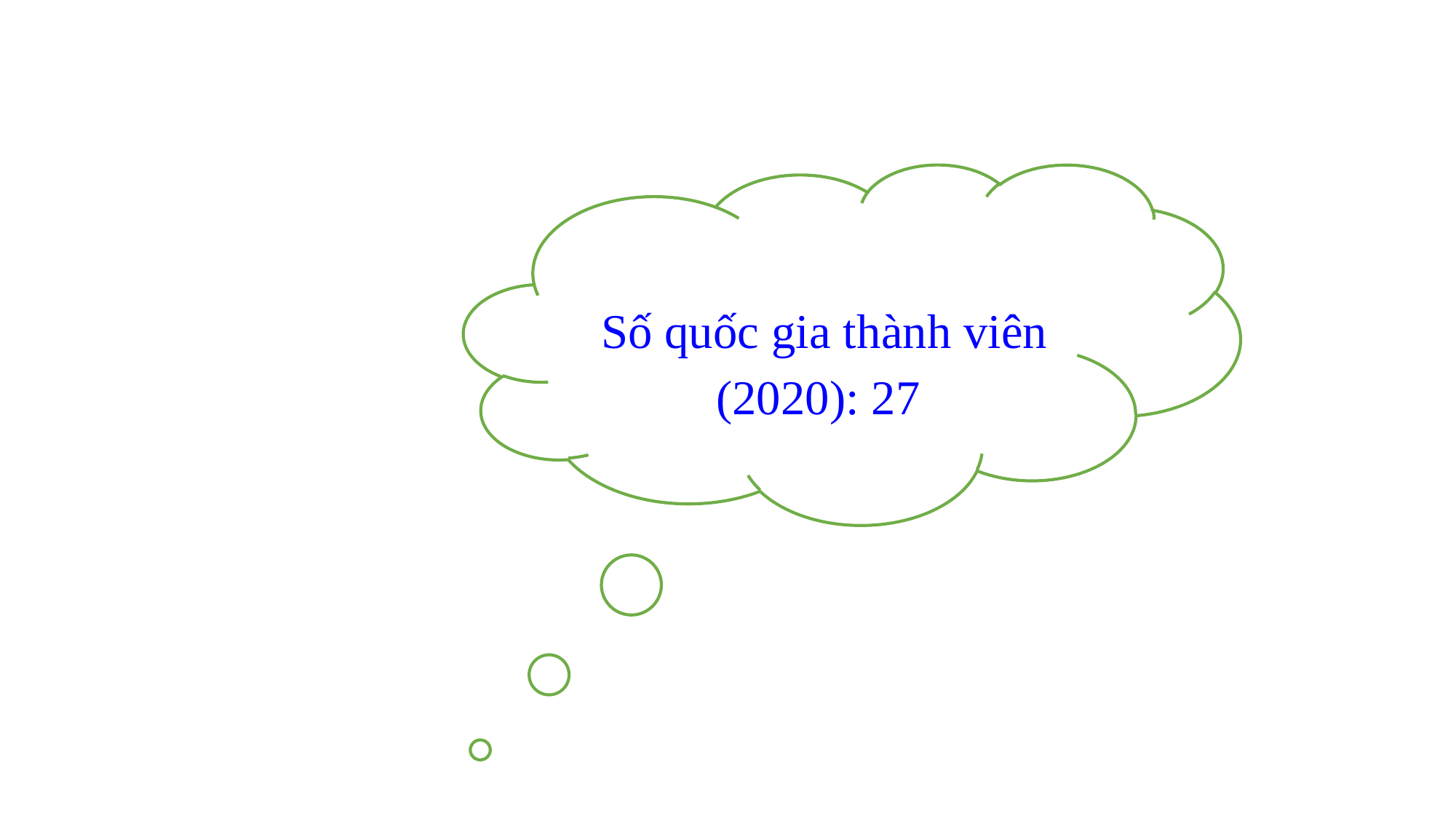

Số quốc gia thành viên (2020): 27